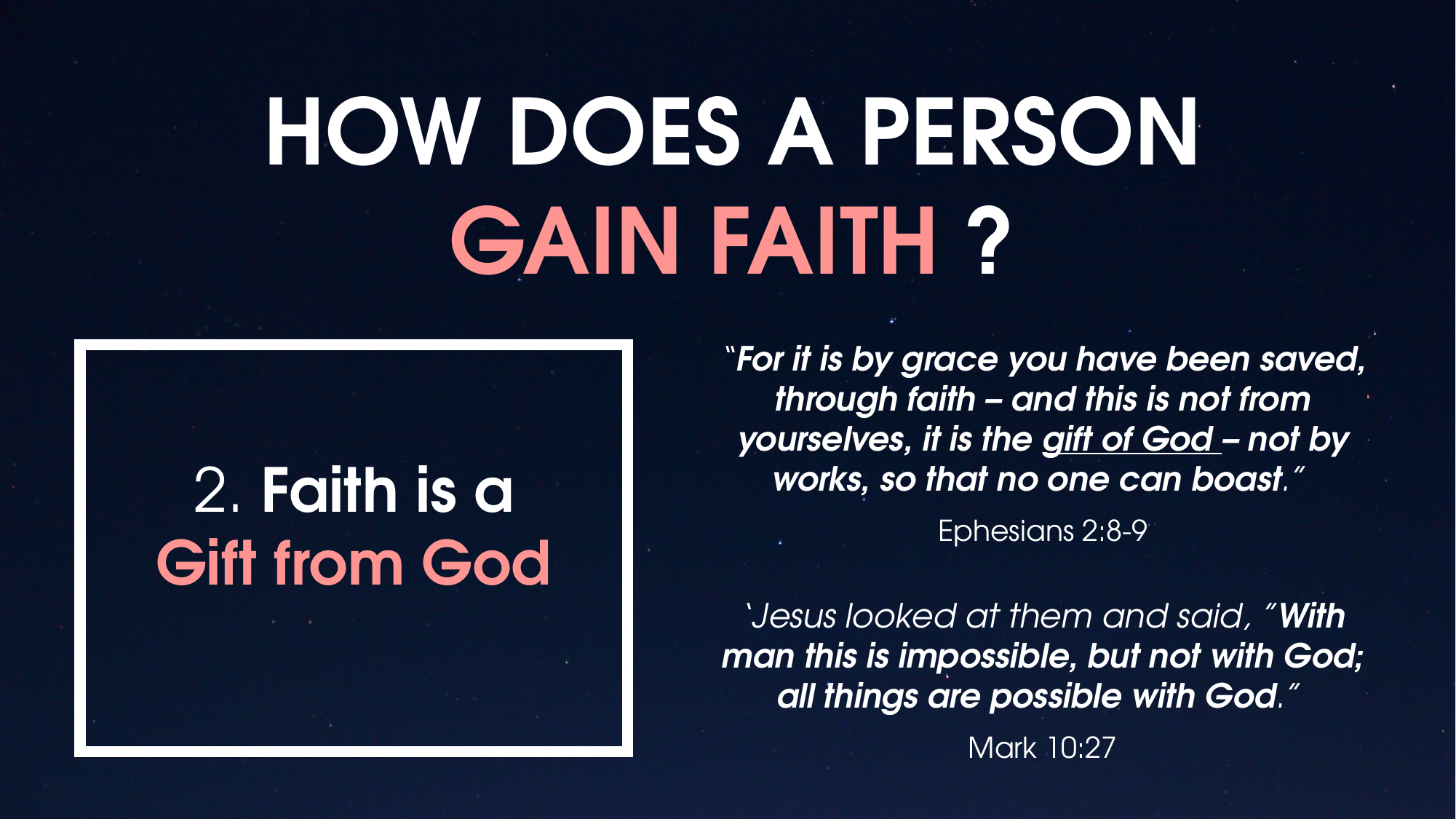

HOW DOES A PERSON
GAIN FAITH ?
“For it is by grace you have been saved, through faith – and this is not from yourselves, it is the gift of God – not by works, so that no one can boast.”

Ephesians 2:8-9

2. Faith is a
Gift from God
‘Jesus looked at them and said, ”With man this is impossible, but not with God; all things are possible with God.”

Mark 10:27